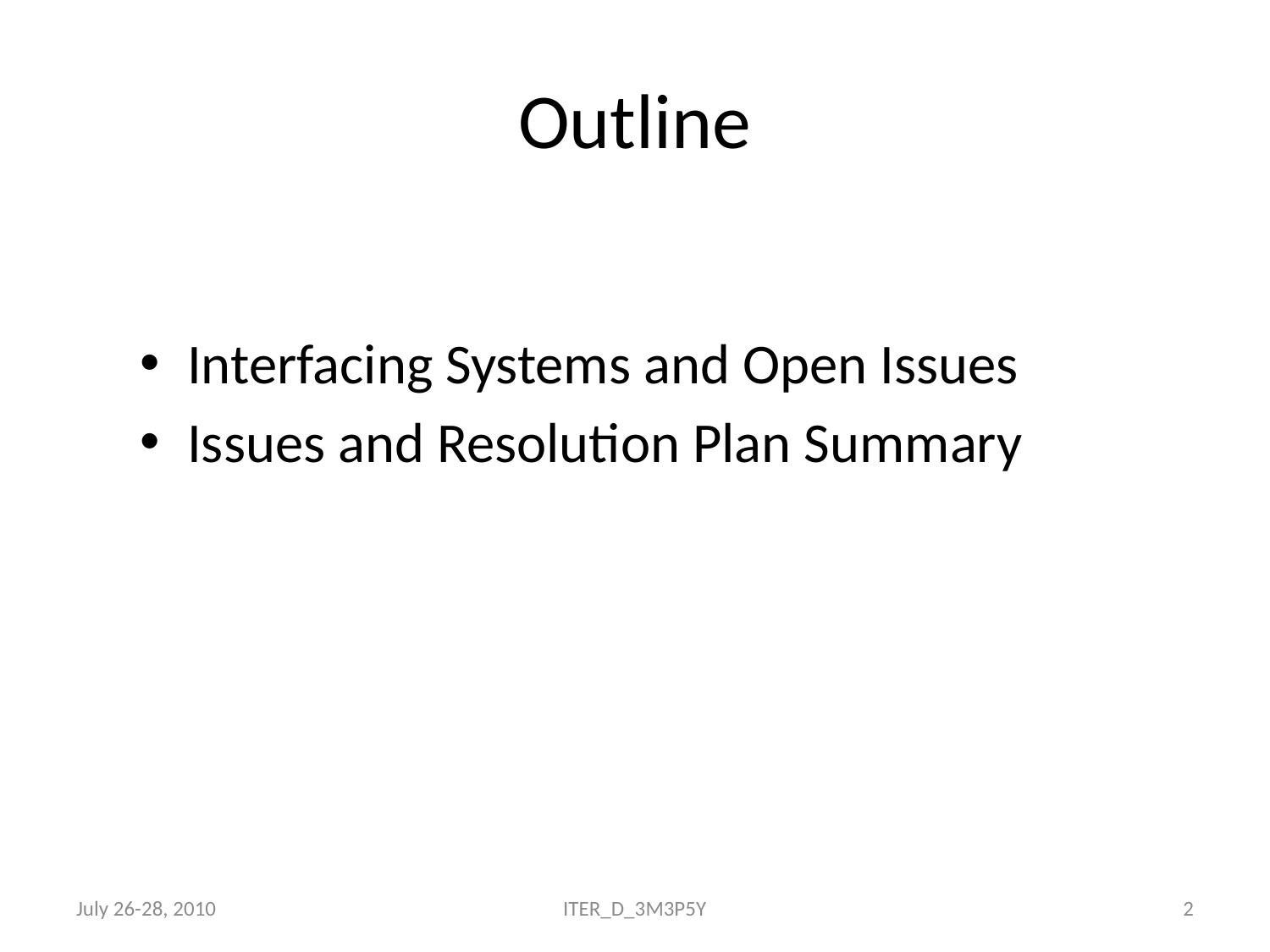

# Outline
Interfacing Systems and Open Issues
Issues and Resolution Plan Summary

July 26-28, 2010
ITER_D_3M3P5Y
2